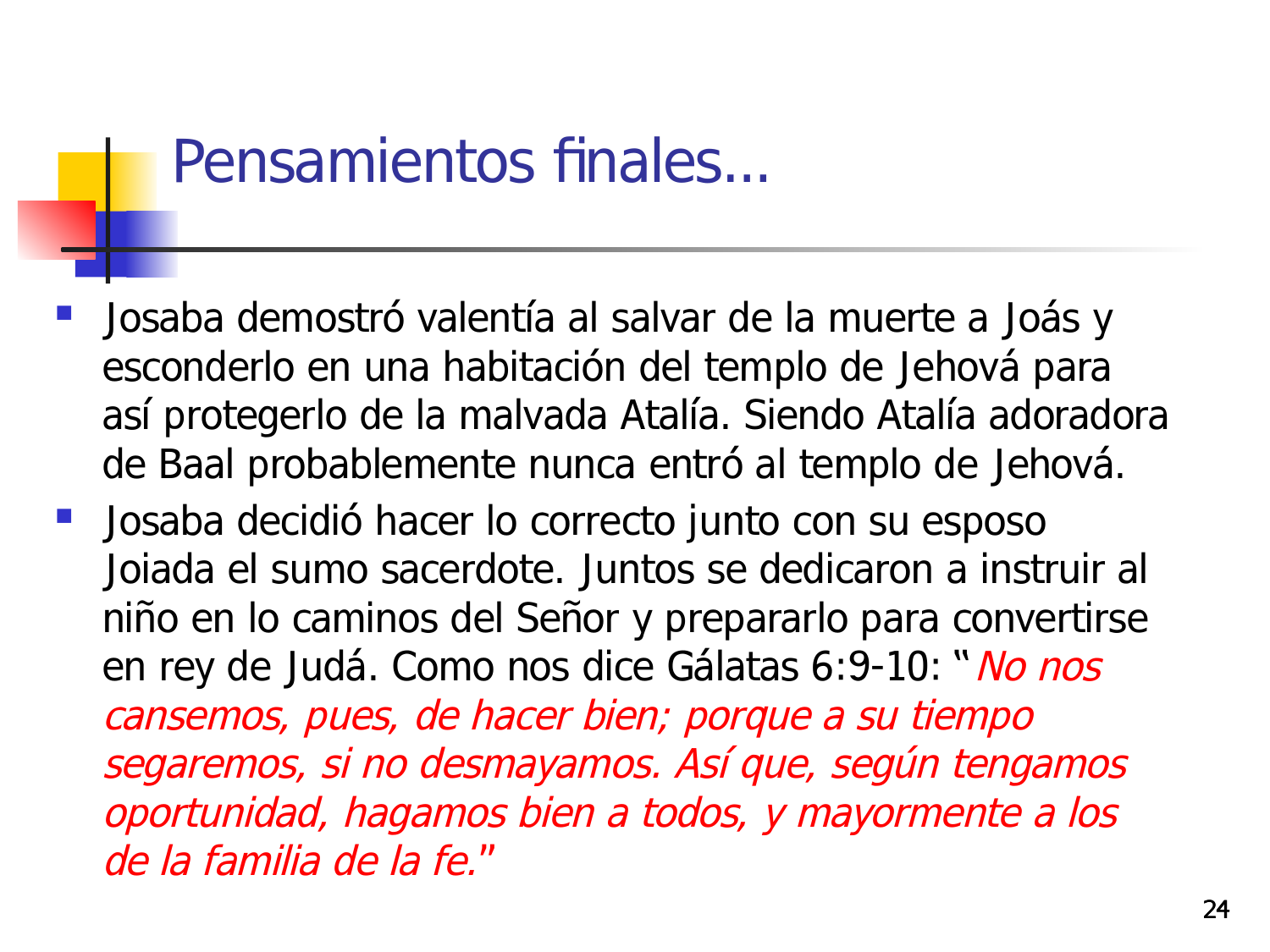

# Pensamientos finales…
Josaba demostró valentía al salvar de la muerte a Joás y esconderlo en una habitación del templo de Jehová para así protegerlo de la malvada Atalía. Siendo Atalía adoradora de Baal probablemente nunca entró al templo de Jehová.
Josaba decidió hacer lo correcto junto con su esposo Joiada el sumo sacerdote. Juntos se dedicaron a instruir al niño en lo caminos del Señor y prepararlo para convertirse en rey de Judá. Como nos dice Gálatas 6:9-10: “No nos cansemos, pues, de hacer bien; porque a su tiempo segaremos, si no desmayamos. Así que, según tengamos oportunidad, hagamos bien a todos, y mayormente a los de la familia de la fe.”

24
24